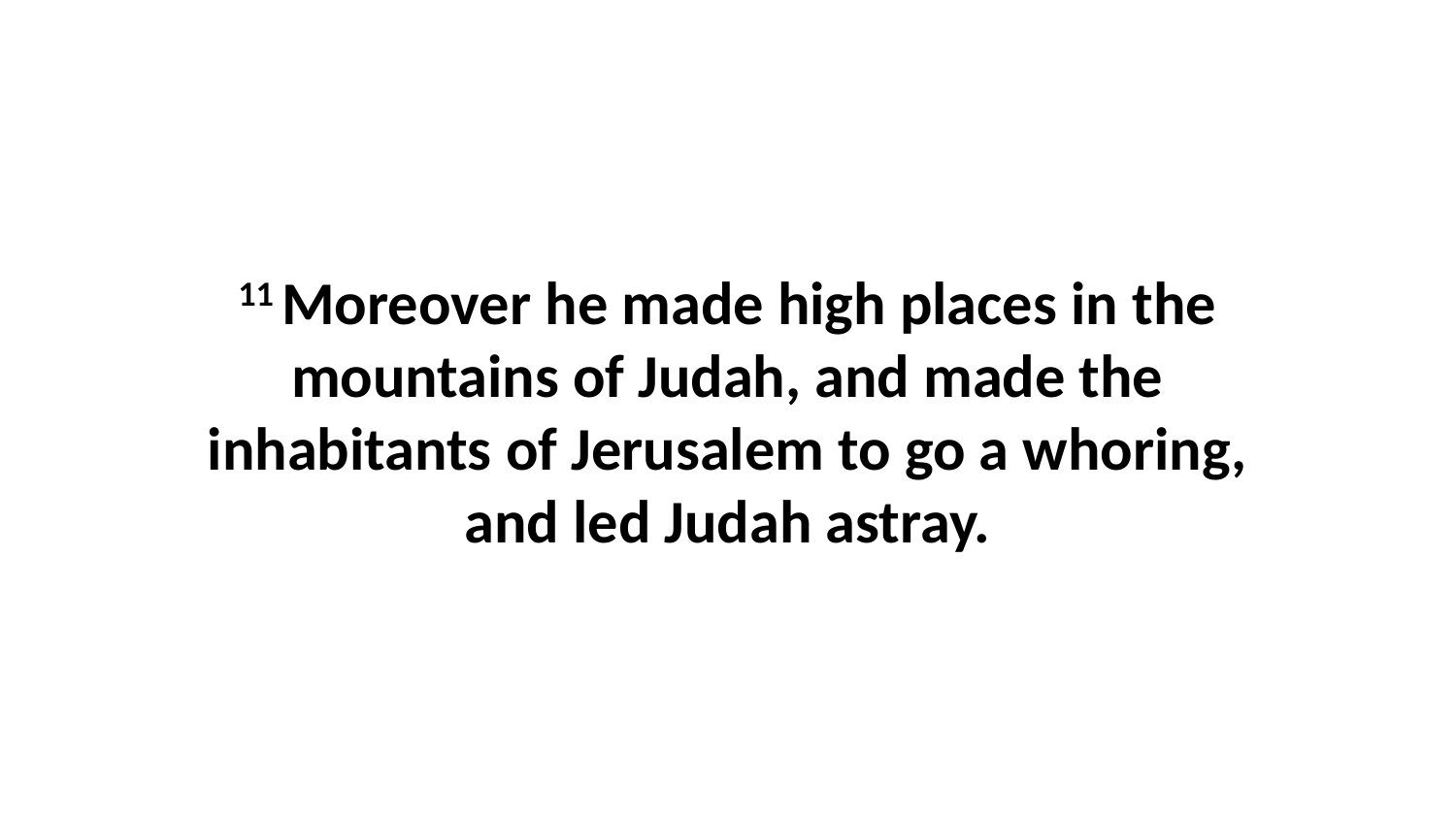

11 Moreover he made high places in the mountains of Judah, and made the inhabitants of Jerusalem to go a whoring, and led Judah astray.